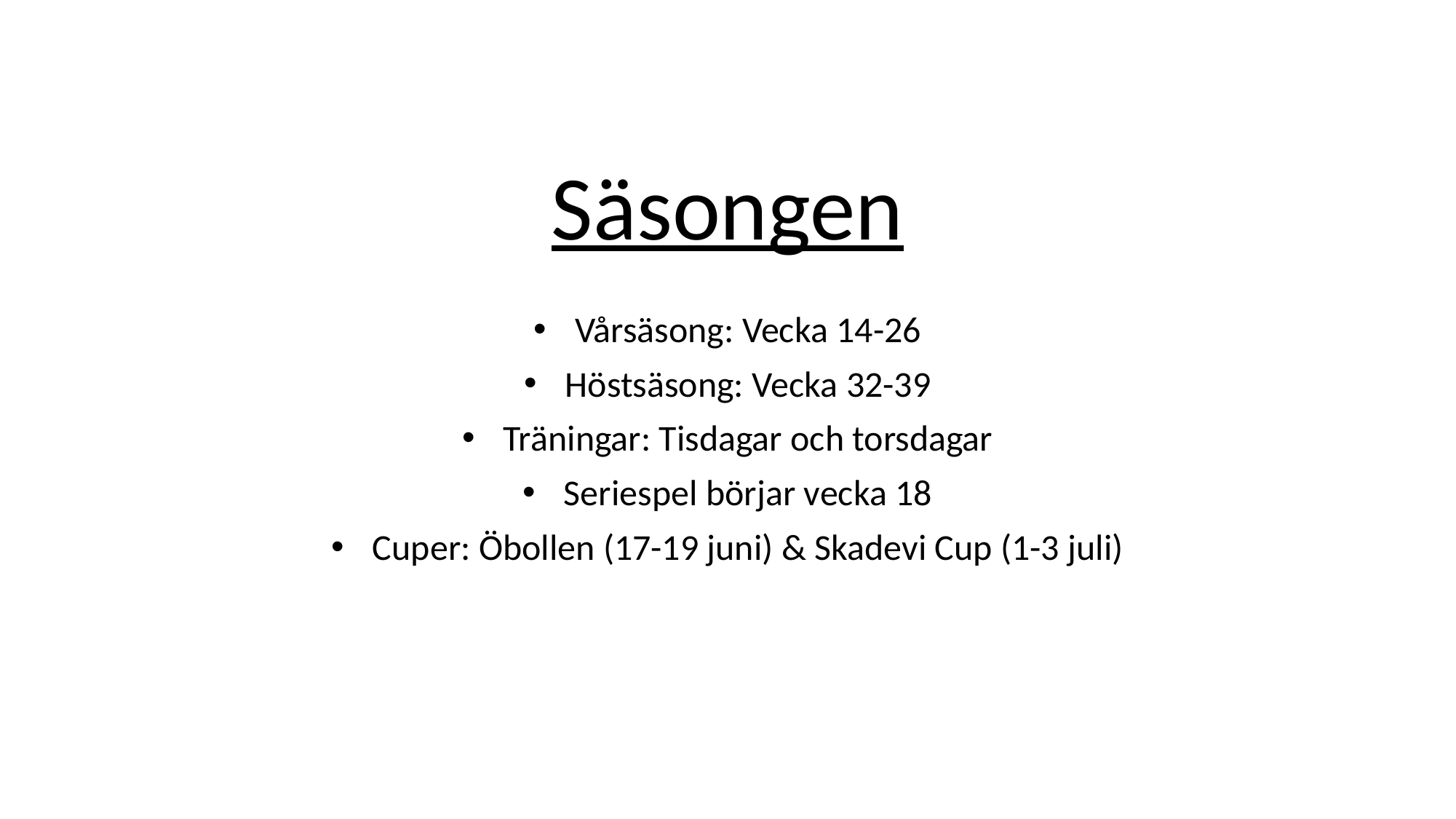

# Säsongen
Vårsäsong: Vecka 14-26
Höstsäsong: Vecka 32-39
Träningar: Tisdagar och torsdagar
Seriespel börjar vecka 18
Cuper: Öbollen (17-19 juni) & Skadevi Cup (1-3 juli)